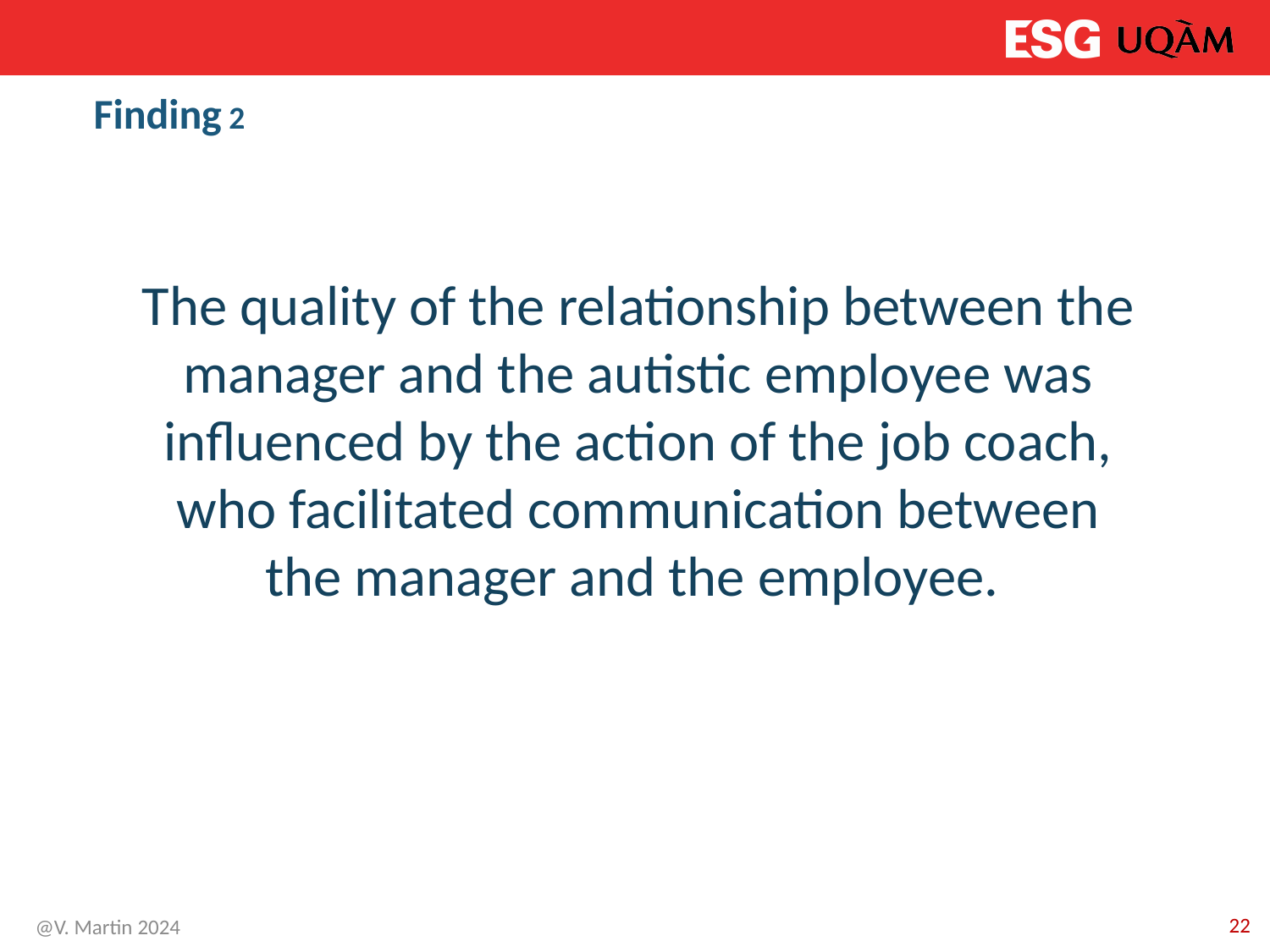

Finding 2
The quality of the relationship between the manager and the autistic employee was influenced by the action of the job coach, who facilitated communication between the manager and the employee.
22
@V. Martin 2024